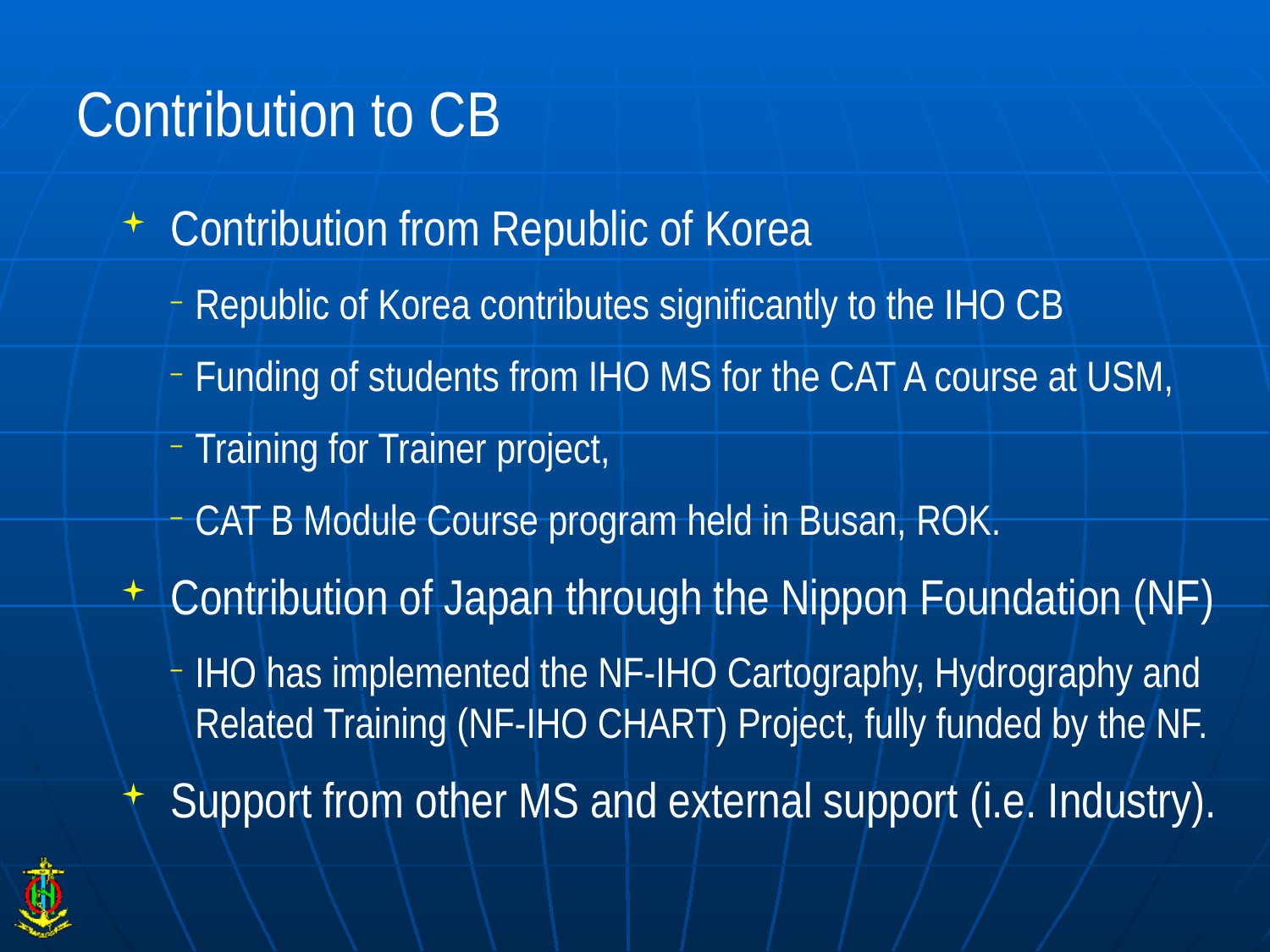

# Contribution to CB
Contribution from Republic of Korea
Republic of Korea contributes significantly to the IHO CB
Funding of students from IHO MS for the CAT A course at USM,
Training for Trainer project,
CAT B Module Course program held in Busan, ROK.
Contribution of Japan through the Nippon Foundation (NF)
IHO has implemented the NF-IHO Cartography, Hydrography and Related Training (NF-IHO CHART) Project, fully funded by the NF.
Support from other MS and external support (i.e. Industry).